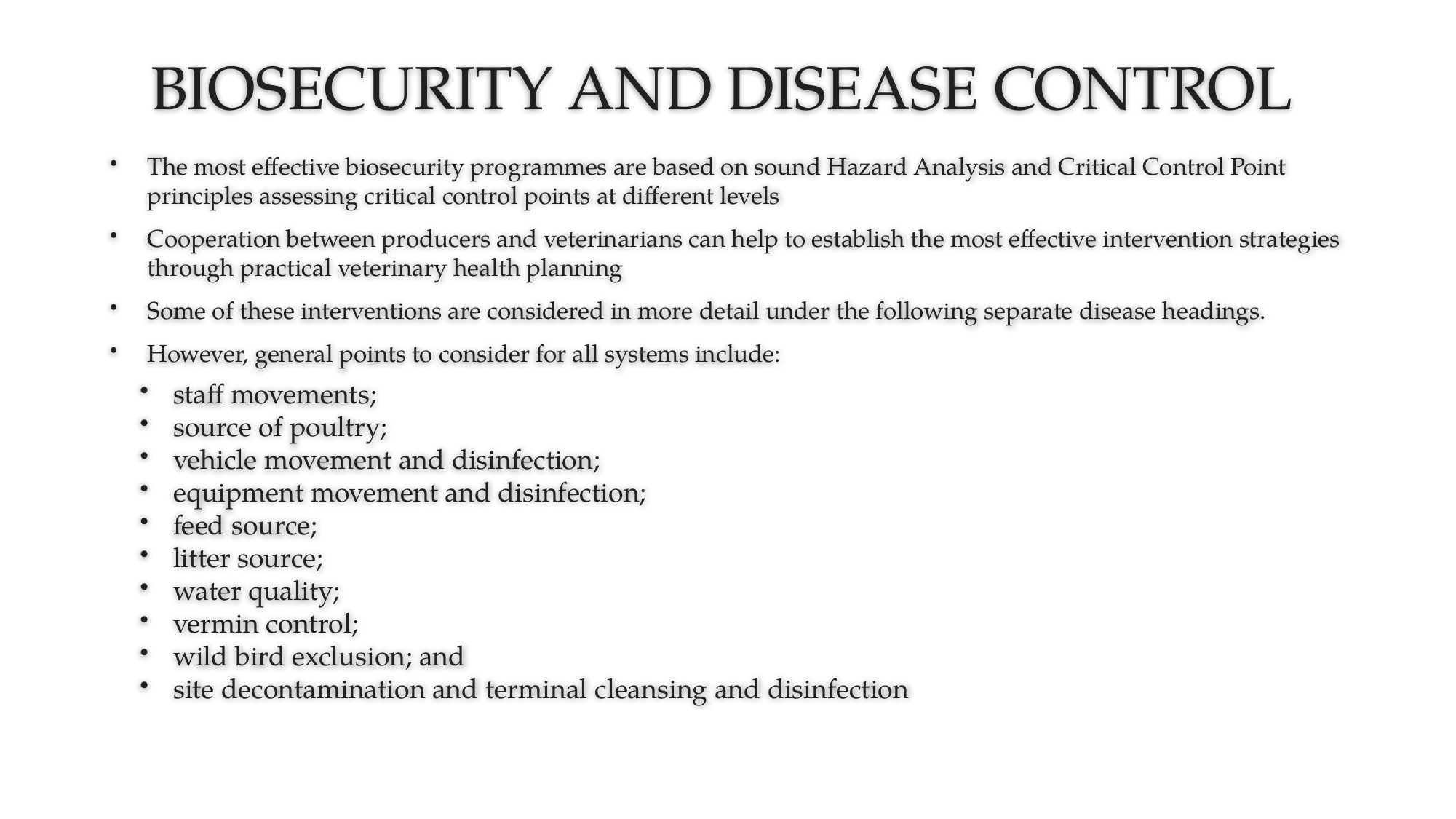

# BIOSECURITY AND DISEASE CONTROL
The most effective biosecurity programmes are based on sound Hazard Analysis and Critical Control Point principles assessing critical control points at different levels
Cooperation between producers and veterinarians can help to establish the most effective intervention strategies through practical veterinary health planning
Some of these interventions are considered in more detail under the following separate disease headings.
However, general points to consider for all systems include:
staff movements;
source of poultry;
vehicle movement and disinfection;
equipment movement and disinfection;
feed source;
litter source;
water quality;
vermin control;
wild bird exclusion; and
site decontamination and terminal cleansing and disinfection